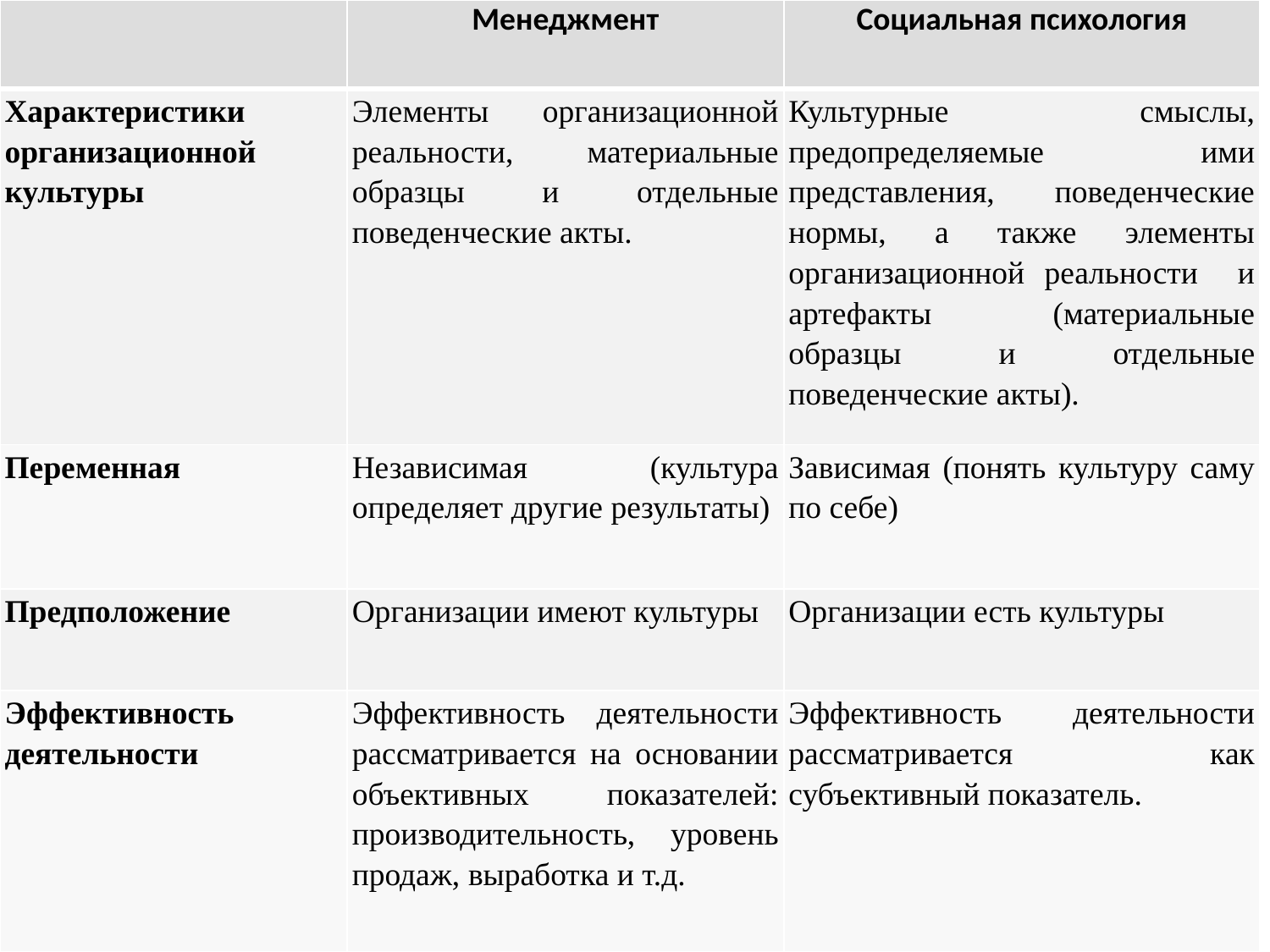

|  | Менеджмент | Социальная психология |
| --- | --- | --- |
| Характеристики организационной культуры | Элементы организационной реальности, материальные образцы и отдельные поведенческие акты. | Культурные смыслы, предопределяемые ими представления, поведенческие нормы, а также элементы организационной реальности и артефакты (материальные образцы и отдельные поведенческие акты). |
| Переменная | Независимая (культура определяет другие результаты) | Зависимая (понять культуру саму по себе) |
| Предположение | Организации имеют культуры | Организации есть культуры |
| Эффективность деятельности | Эффективность деятельности рассматривается на основании объективных показателей: производительность, уровень продаж, выработка и т.д. | Эффективность деятельности рассматривается как субъективный показатель. |
#